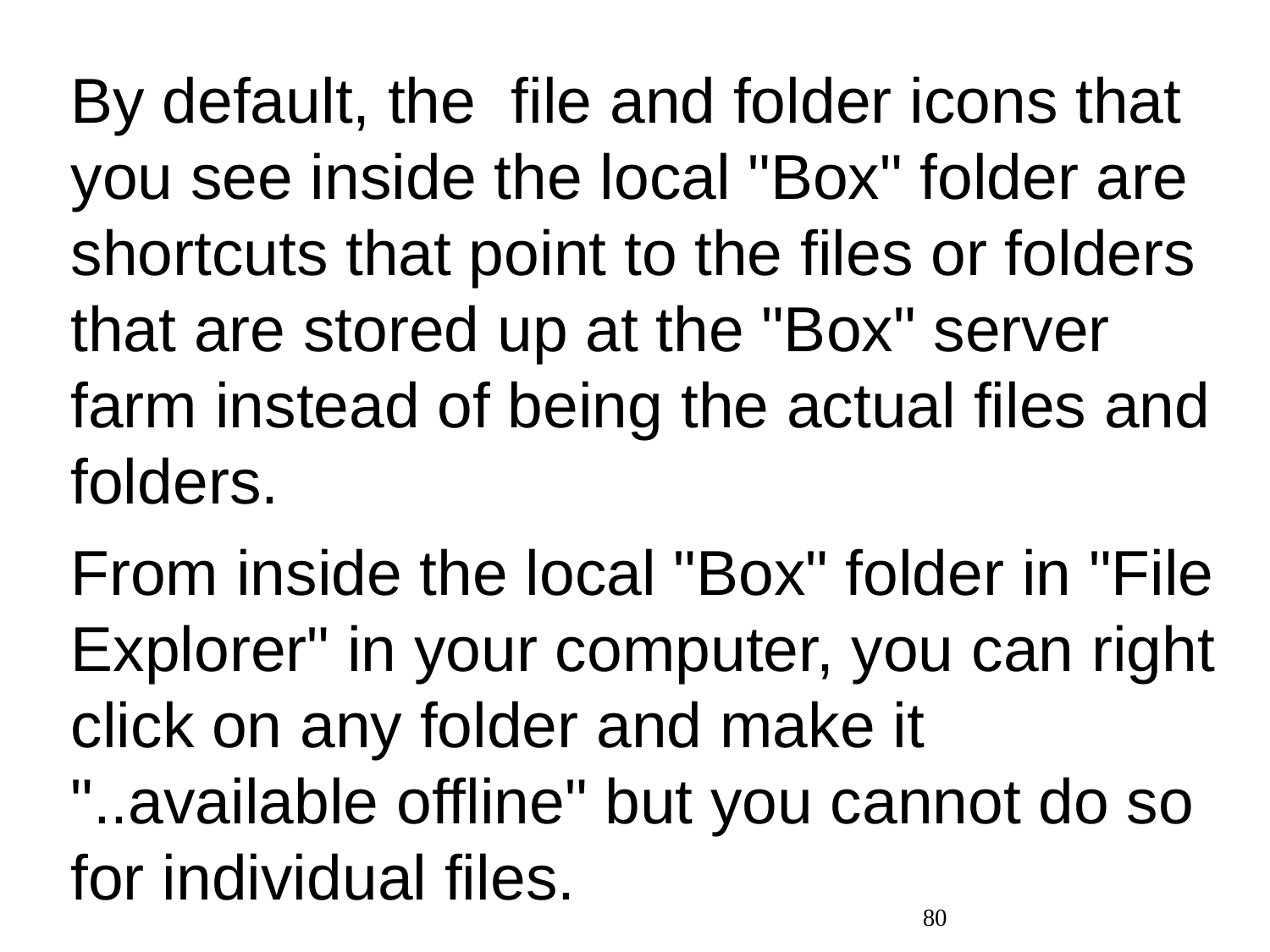

By default, the  file and folder icons that you see inside the local "Box" folder are shortcuts that point to the files or folders that are stored up at the "Box" server farm instead of being the actual files and folders.
From inside the local "Box" folder in "File Explorer" in your computer, you can right click on any folder and make it "..available offline" but you cannot do so for individual files.
80